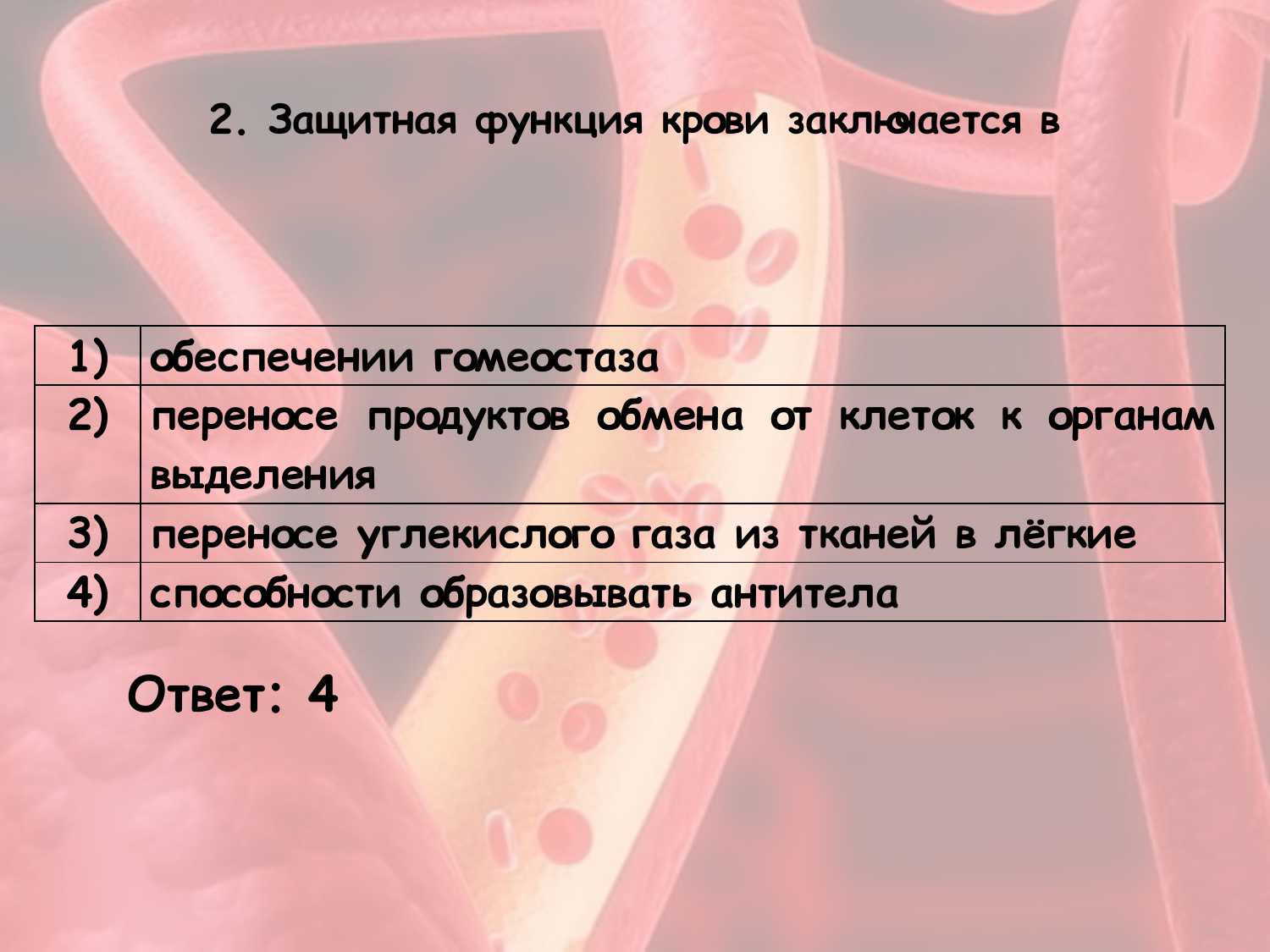

# 2. Защитная функция крови заключается в
| 1) | обеспечении гомеостаза |
| --- | --- |
| 2) | переносе продуктов обмена от клеток к органам выделения |
| 3) | переносе углекислого газа из тканей в лёгкие |
| 4) | способности образовывать антитела |
Ответ: 4